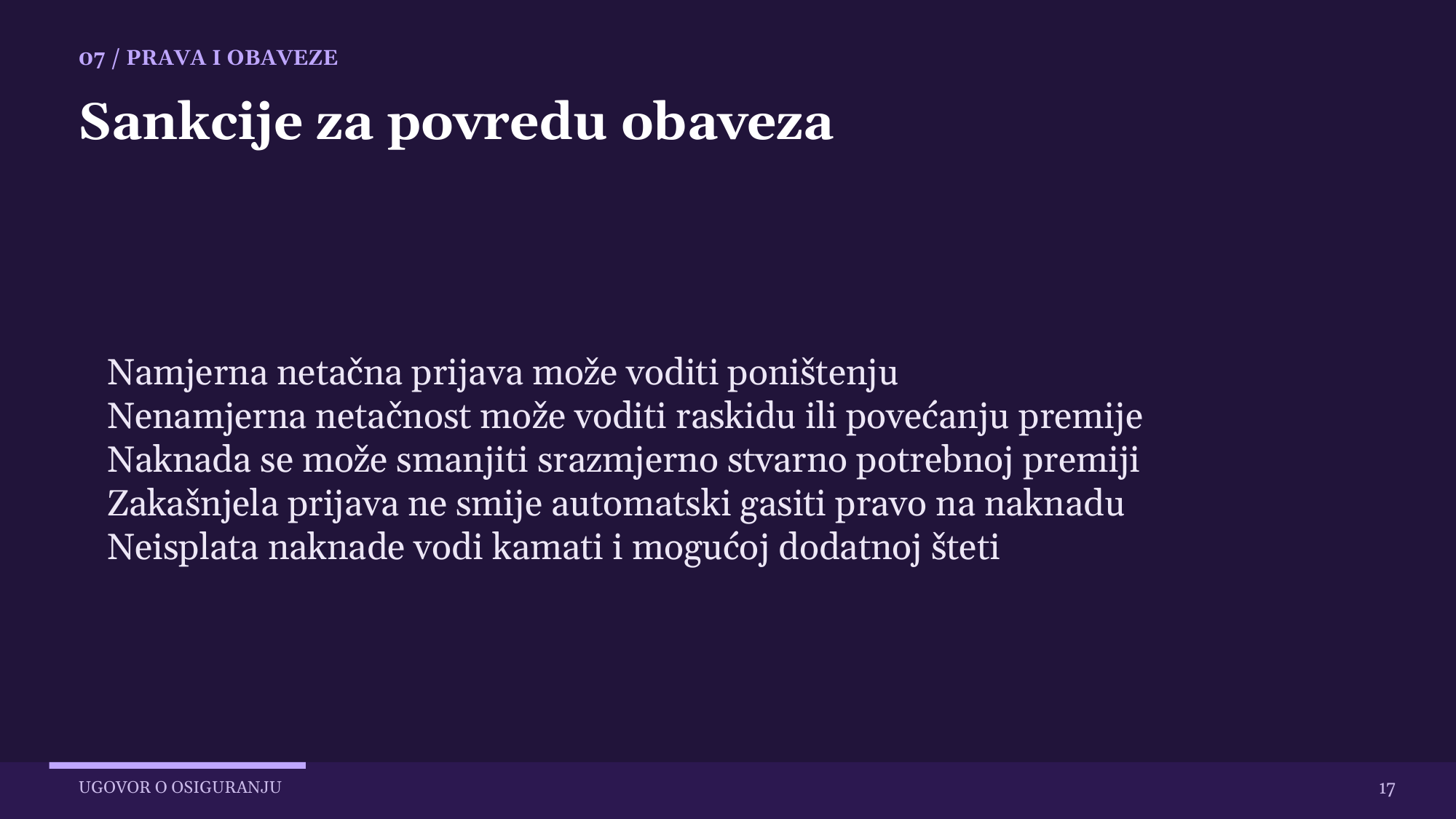

07 / PRAVA I OBAVEZE
Sankcije za povredu obaveza
Namjerna netačna prijava može voditi poništenju
Nenamjerna netačnost može voditi raskidu ili povećanju premije
Naknada se može smanjiti srazmjerno stvarno potrebnoj premiji
Zakašnjela prijava ne smije automatski gasiti pravo na naknadu
Neisplata naknade vodi kamati i mogućoj dodatnoj šteti

17
UGOVOR O OSIGURANJU